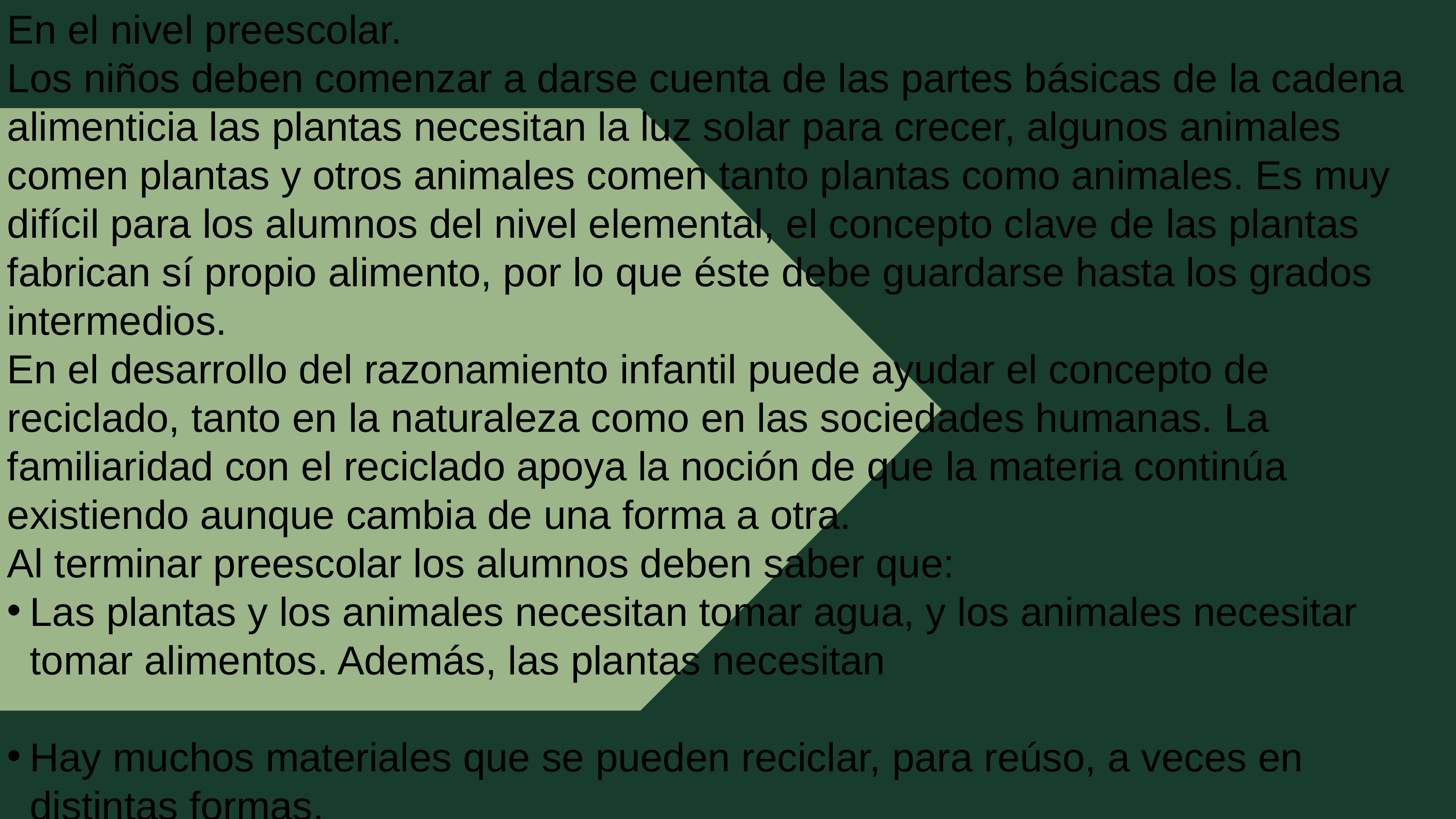

En el nivel preescolar.
Los niños deben comenzar a darse cuenta de las partes básicas de la cadena alimenticia las plantas necesitan la luz solar para crecer, algunos animales comen plantas y otros animales comen tanto plantas como animales. Es muy difícil para los alumnos del nivel elemental, el concepto clave de las plantas fabrican sí propio alimento, por lo que éste debe guardarse hasta los grados intermedios.
En el desarrollo del razonamiento infantil puede ayudar el concepto de reciclado, tanto en la naturaleza como en las sociedades humanas. La familiaridad con el reciclado apoya la noción de que la materia continúa existiendo aunque cambia de una forma a otra.
Al terminar preescolar los alumnos deben saber que:
Las plantas y los animales necesitan tomar agua, y los animales necesitar tomar alimentos. Además, las plantas necesitan

Hay muchos materiales que se pueden reciclar, para reúso, a veces en distintas formas.